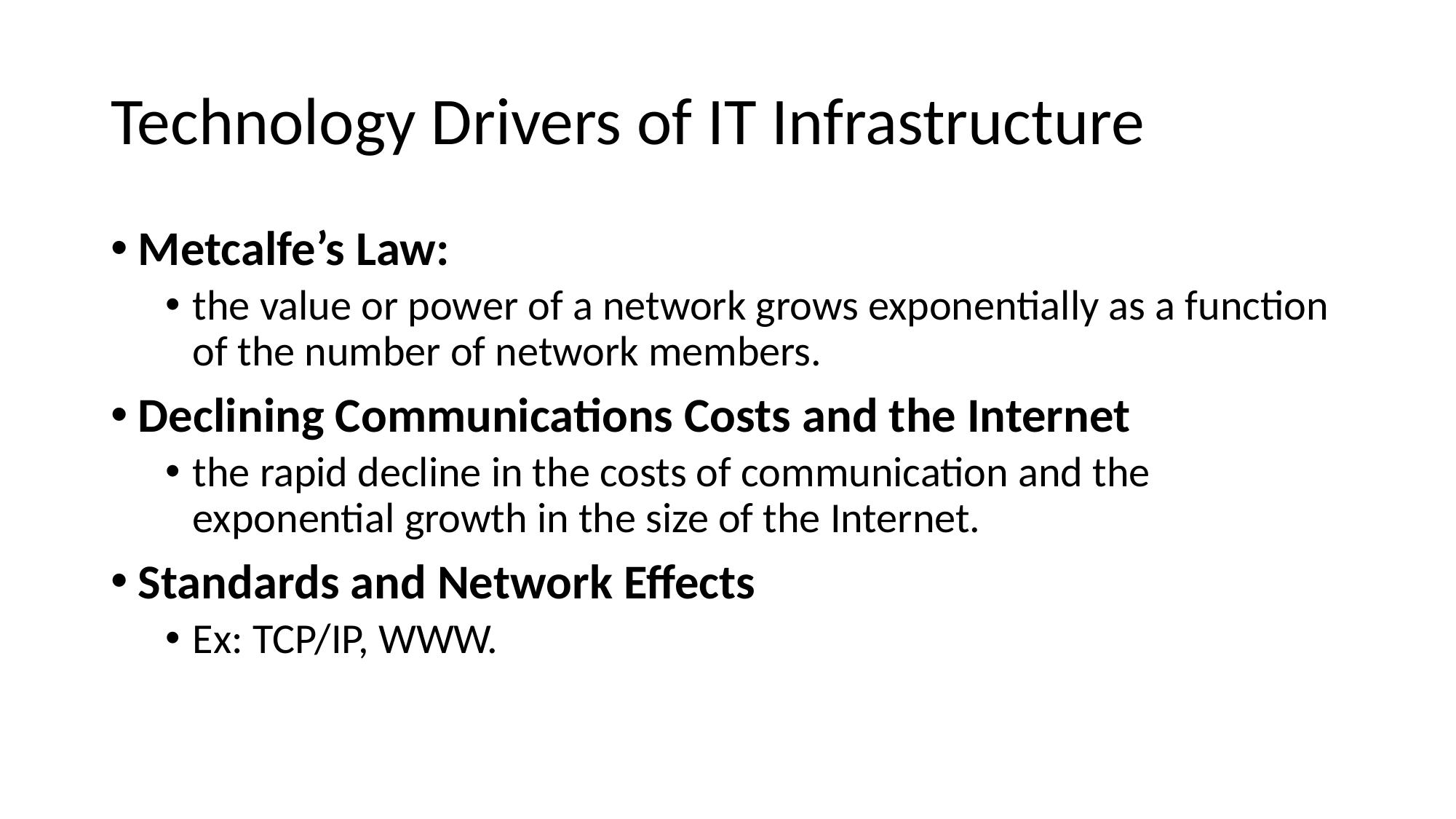

# Technology Drivers of IT Infrastructure
Metcalfe’s Law:
the value or power of a network grows exponentially as a function of the number of network members.
Declining Communications Costs and the Internet
the rapid decline in the costs of communication and the exponential growth in the size of the Internet.
Standards and Network Effects
Ex: TCP/IP, WWW.